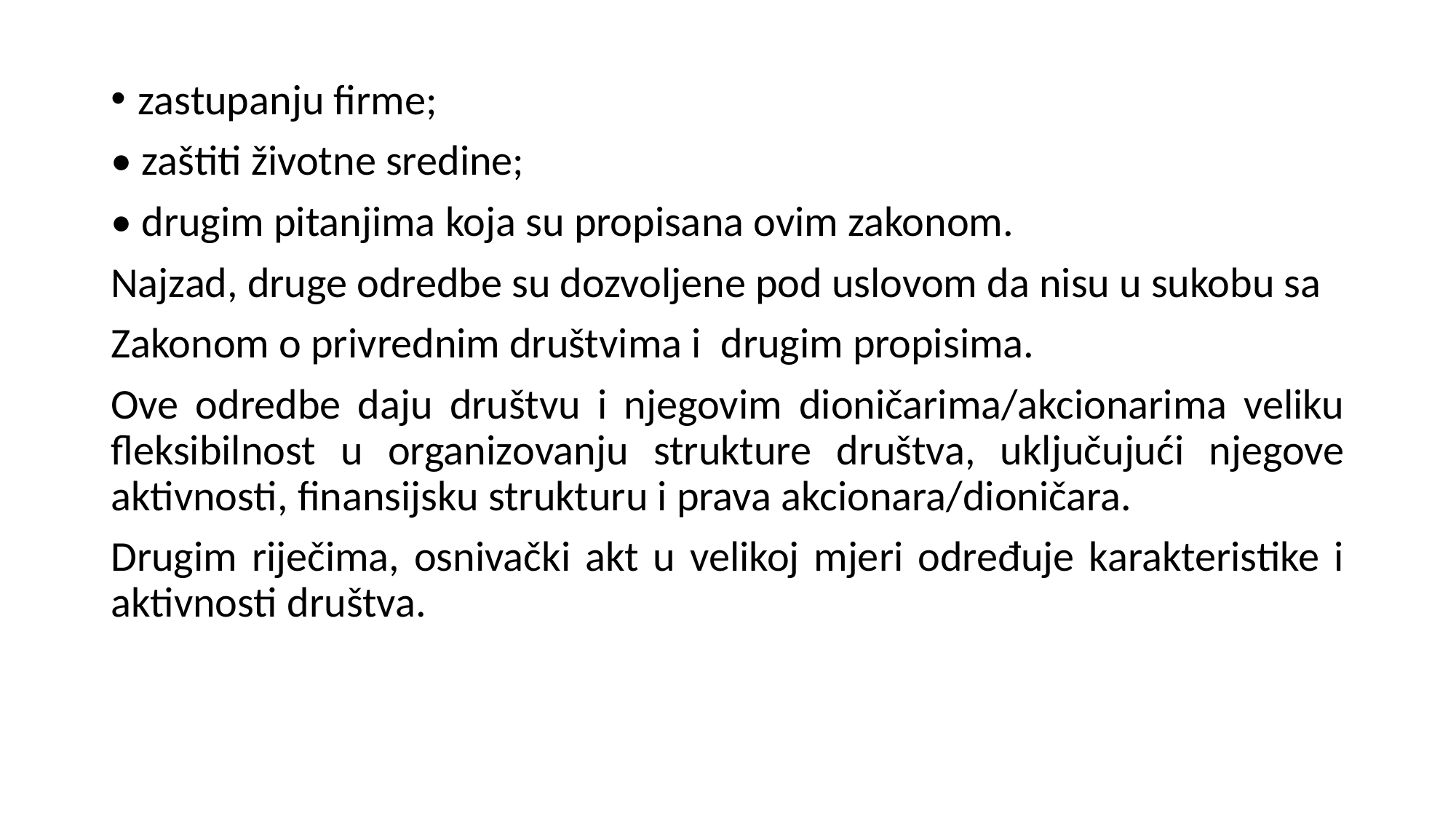

zastupanju firme;
• zaštiti životne sredine;
• drugim pitanjima koja su propisana ovim zakonom.
Najzad, druge odredbe su dozvoljene pod uslovom da nisu u sukobu sa
Zakonom o privrednim društvima i  drugim propisima.
Ove odredbe daju društvu i njegovim dioničarima/akcionarima veliku fleksibilnost u organizovanju strukture društva, uključujući njegove aktivnosti, finansijsku strukturu i prava akcionara/dioničara.
Drugim riječima, osnivački akt u velikoj mjeri određuje karakteristike i aktivnosti društva.